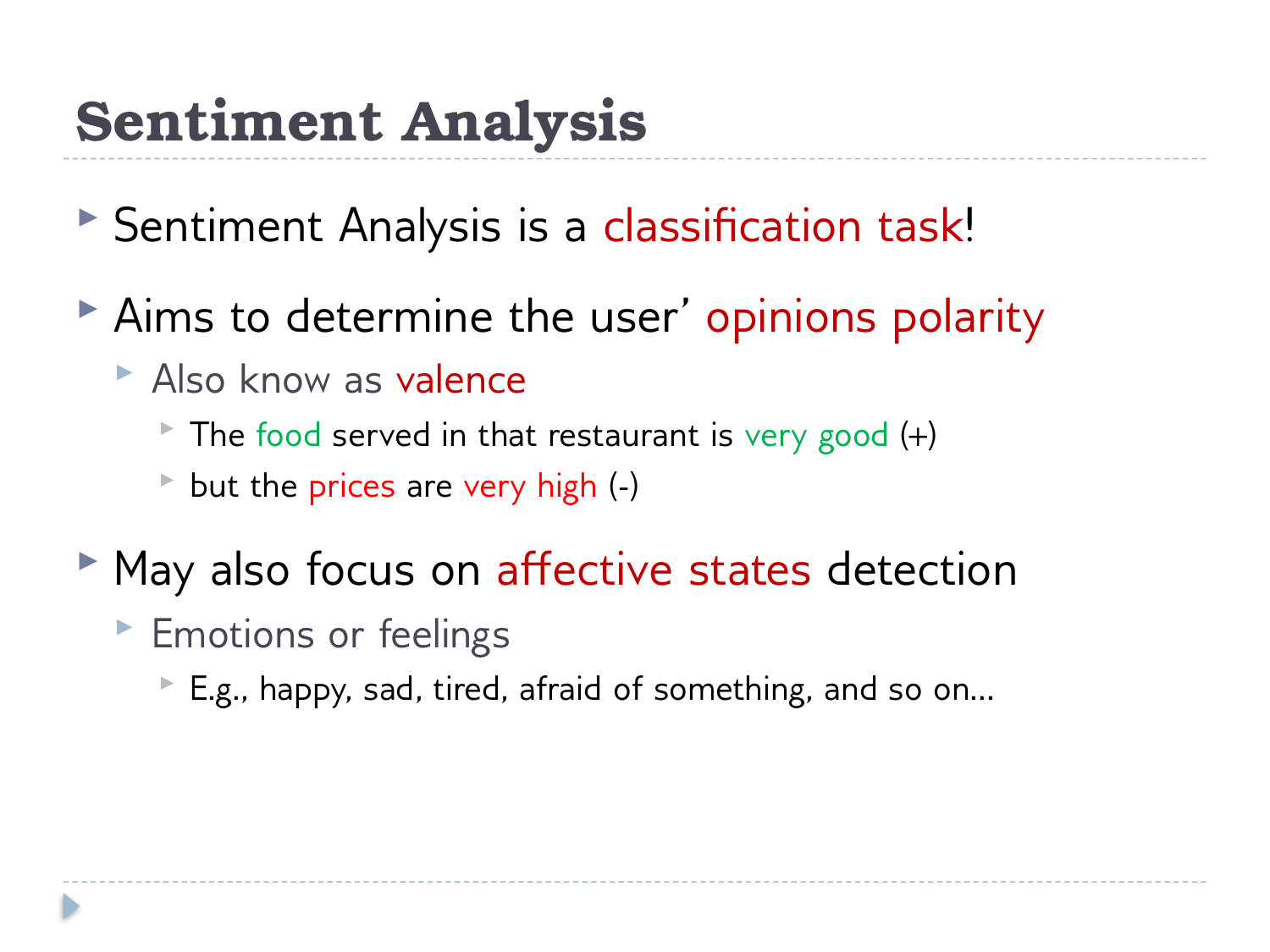

# Sentiment Analysis
Sentiment Analysis is a classification task!
Aims to determine the user’ opinions polarity
Also know as valence
The food served in that restaurant is very good (+)
but the prices are very high (-)
May also focus on affective states detection
Emotions or feelings
E.g., happy, sad, tired, afraid of something, and so on...